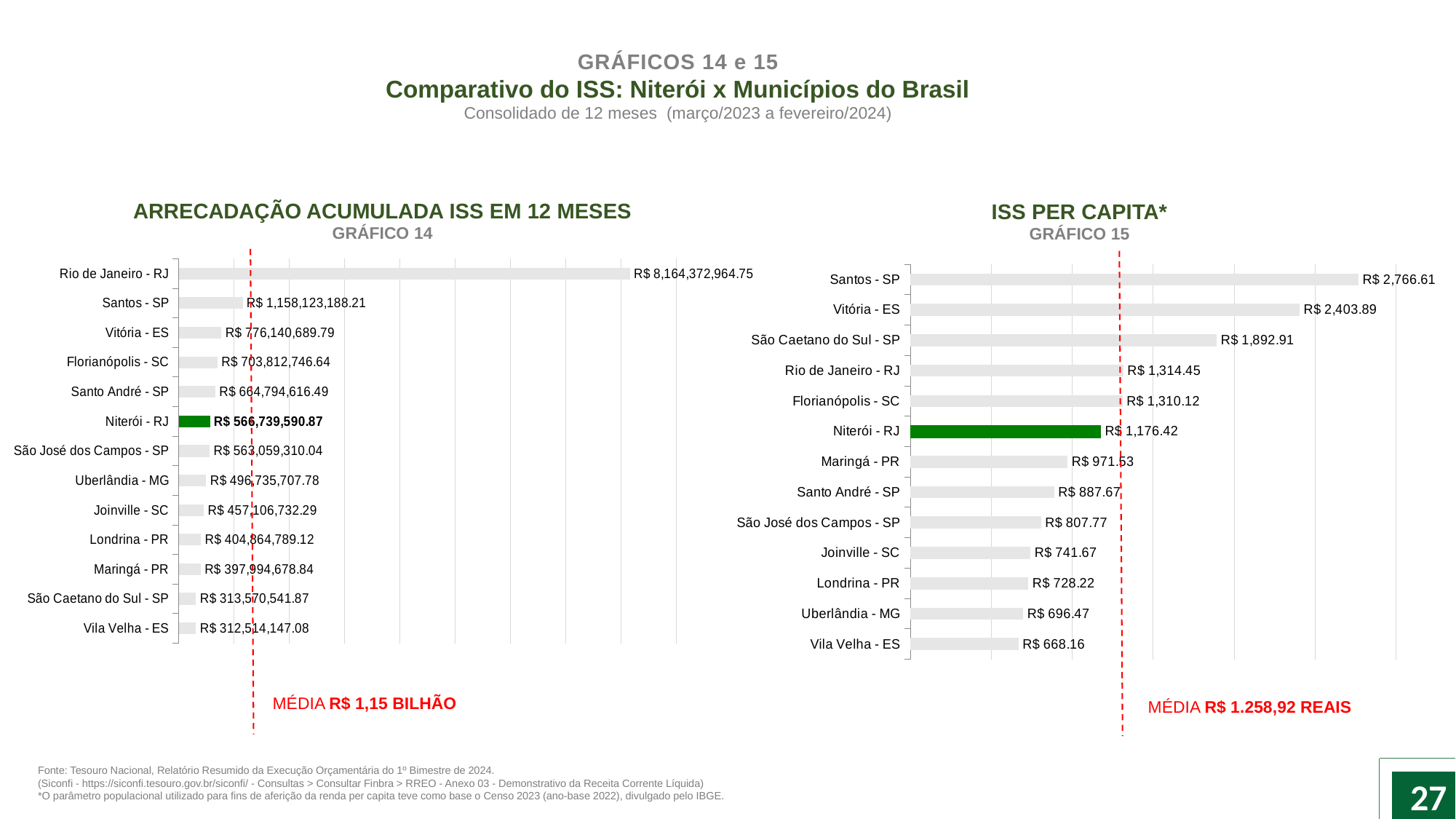

GRÁFICOS 14 e 15
Comparativo do ISS: Niterói x Municípios do Brasil
Consolidado de 12 meses  (março/2023 a fevereiro/2024)
ARRECADAÇÃO ACUMULADA ISS EM 12 MESES
GRÁFICO 14
ISS PER CAPITA*
GRÁFICO 15

### Chart

| Category |  |
|---|---|
| Vila Velha - ES | 312514147.08 |
| São Caetano do Sul - SP | 313570541.87 |
| Maringá - PR | 397994678.84 |
| Londrina - PR | 404864789.12 |
| Joinville - SC | 457106732.29 |
| Uberlândia - MG | 496735707.78 |
| São José dos Campos - SP | 563059310.04 |
| Niterói - RJ | 566739590.87 |
| Santo André - SP | 664794616.49 |
| Florianópolis - SC | 703812746.64 |
| Vitória - ES | 776140689.79 |
| Santos - SP | 1158123188.21 |
| Rio de Janeiro - RJ | 8164372964.75 |

[unsupported chart]

NITERÓI  (RJ)
NITERÓI (RJ)
NITERÓI  (RJ)
MÉDIA R$ 1,15 BILHÃO
MÉDIA R$ 1.258,92 REAIS
Fonte: Tesouro Nacional, Relatório Resumido da Execução Orçamentária do 1º Bimestre de 2024.
(Siconfi - https://siconfi.tesouro.gov.br/siconfi/ - Consultas > Consultar Finbra > RREO - Anexo 03 - Demonstrativo da Receita Corrente Líquida)
*O parâmetro populacional utilizado para fins de aferição da renda per capita teve como base o Censo 2023 (ano-base 2022), divulgado pelo IBGE.
27